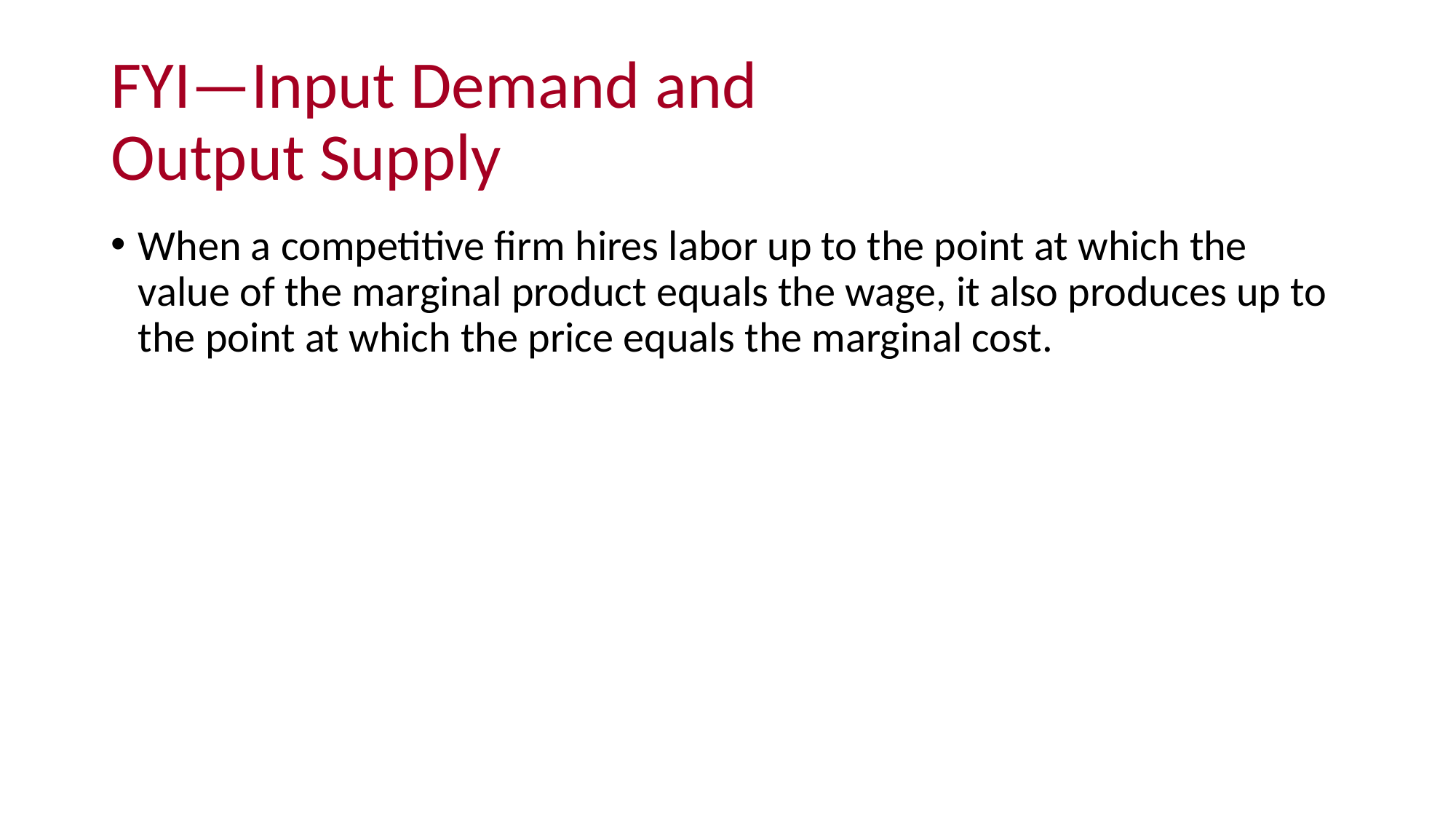

# FYI—Input Demand and Output Supply
When a competitive firm hires labor up to the point at which the value of the marginal product equals the wage, it also produces up to the point at which the price equals the marginal cost.